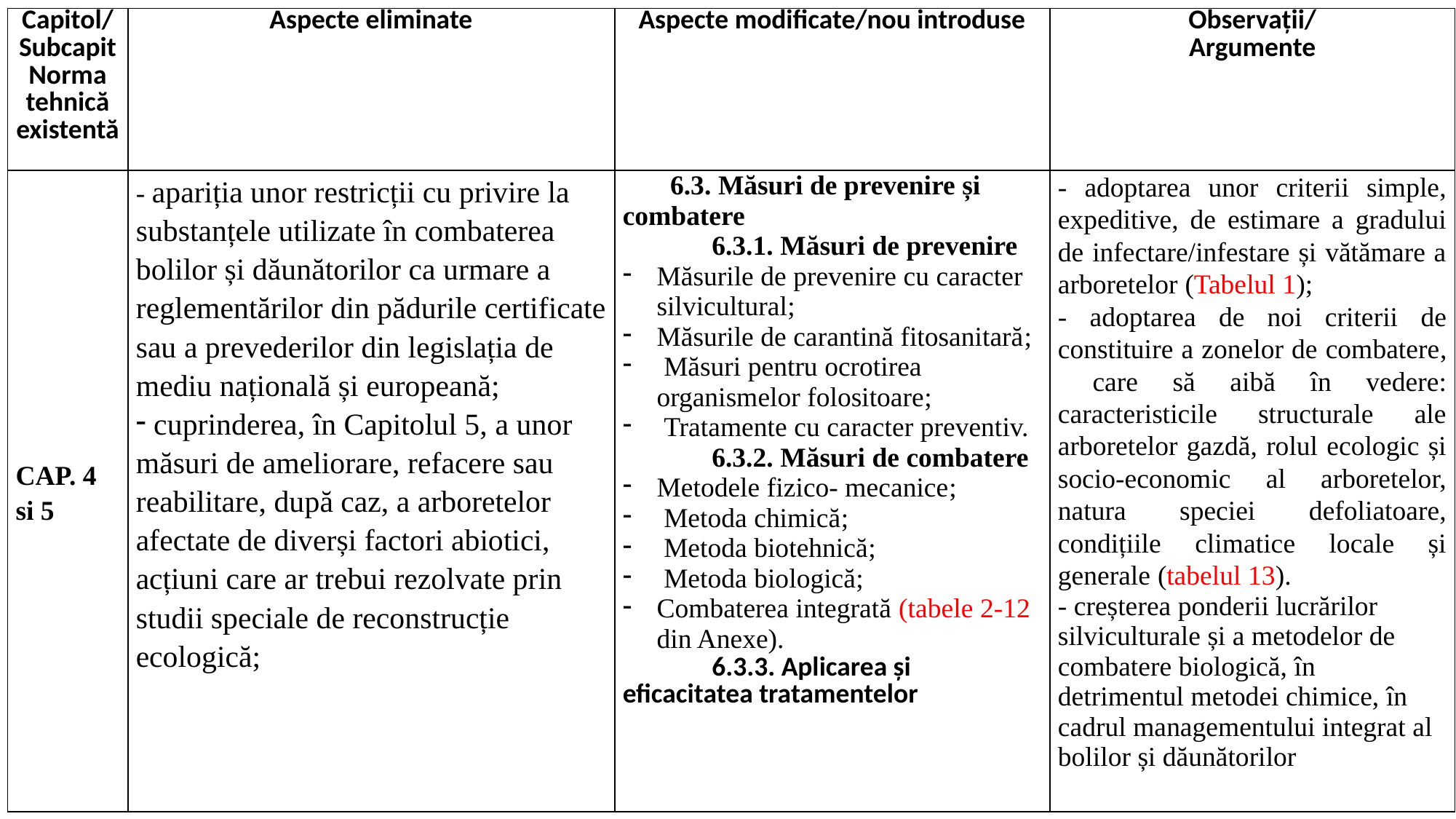

| Capitol/Subcapit Norma tehnică existentă | Aspecte eliminate | Aspecte modificate/nou introduse | Observații/ Argumente |
| --- | --- | --- | --- |
| CAP. 4 si 5 | - apariția unor restricții cu privire la substanțele utilizate în combaterea bolilor și dăunătorilor ca urmare a reglementărilor din pădurile certificate sau a prevederilor din legislația de mediu națională și europeană; cuprinderea, în Capitolul 5, a unor măsuri de ameliorare, refacere sau reabilitare, după caz, a arboretelor afectate de diverși factori abiotici, acțiuni care ar trebui rezolvate prin studii speciale de reconstrucție ecologică; | 6.3. Măsuri de prevenire și combatere 6.3.1. Măsuri de prevenire Măsurile de prevenire cu caracter silvicultural; Măsurile de carantină fitosanitară; Măsuri pentru ocrotirea organismelor folositoare; Tratamente cu caracter preventiv. 6.3.2. Măsuri de combatere Metodele fizico- mecanice; Metoda chimică; Metoda biotehnică; Metoda biologică; Combaterea integrată (tabele 2-12 din Anexe). 6.3.3. Aplicarea și eficacitatea tratamentelor | - adoptarea unor criterii simple, expeditive, de estimare a gradului de infectare/infestare și vătămare a arboretelor (Tabelul 1); - adoptarea de noi criterii de constituire a zonelor de combatere, care să aibă în vedere: caracteristicile structurale ale arboretelor gazdă, rolul ecologic și socio-economic al arboretelor, natura speciei defoliatoare, condițiile climatice locale și generale (tabelul 13). - creșterea ponderii lucrărilor silviculturale și a metodelor de combatere biologică, în detrimentul metodei chimice, în cadrul managementului integrat al bolilor și dăunătorilor |